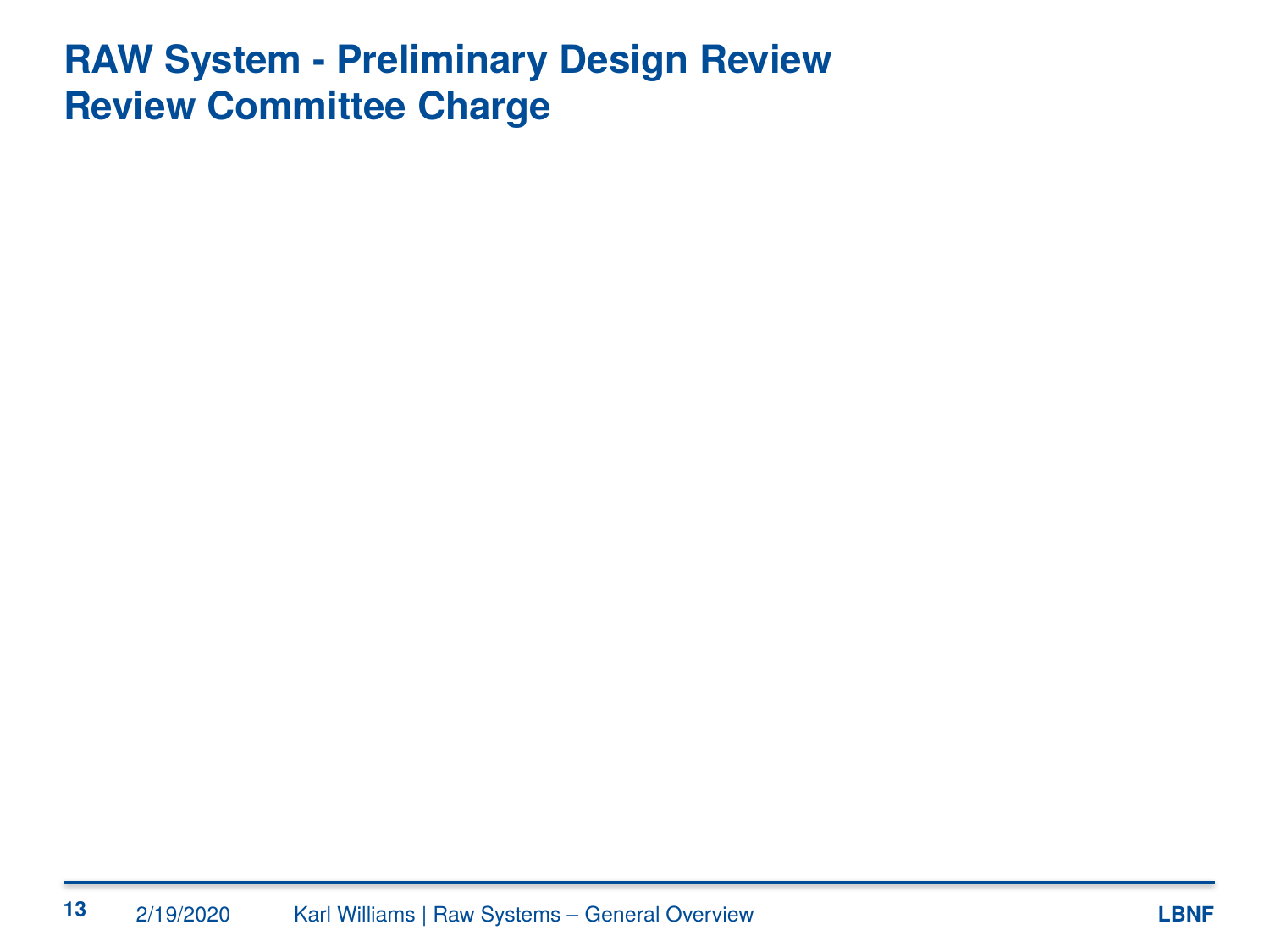

# RAW System - Preliminary Design Review Review Committee Charge

13
2/19/2020
Karl Williams | Raw Systems – General Overview